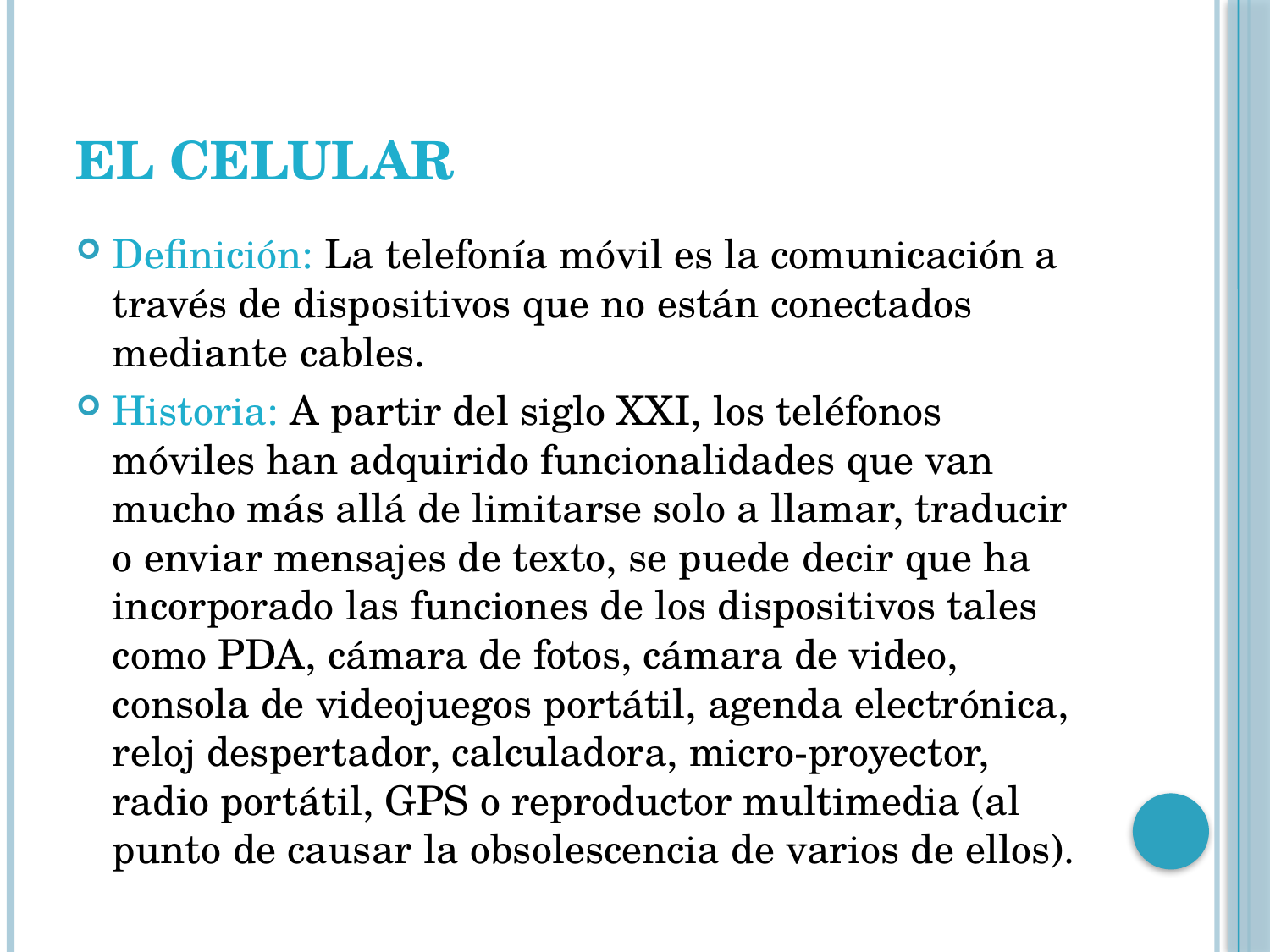

# EL CELULAR
Definición: La telefonía móvil es la comunicación a través de dispositivos que no están conectados mediante cables.
Historia: A partir del siglo XXI, los teléfonos móviles han adquirido funcionalidades que van mucho más allá de limitarse solo a llamar, traducir o enviar mensajes de texto, se puede decir que ha incorporado las funciones de los dispositivos tales como PDA, cámara de fotos, cámara de video, consola de videojuegos portátil, agenda electrónica, reloj despertador, calculadora, micro-proyector, radio portátil, GPS o reproductor multimedia (al punto de causar la obsolescencia de varios de ellos).